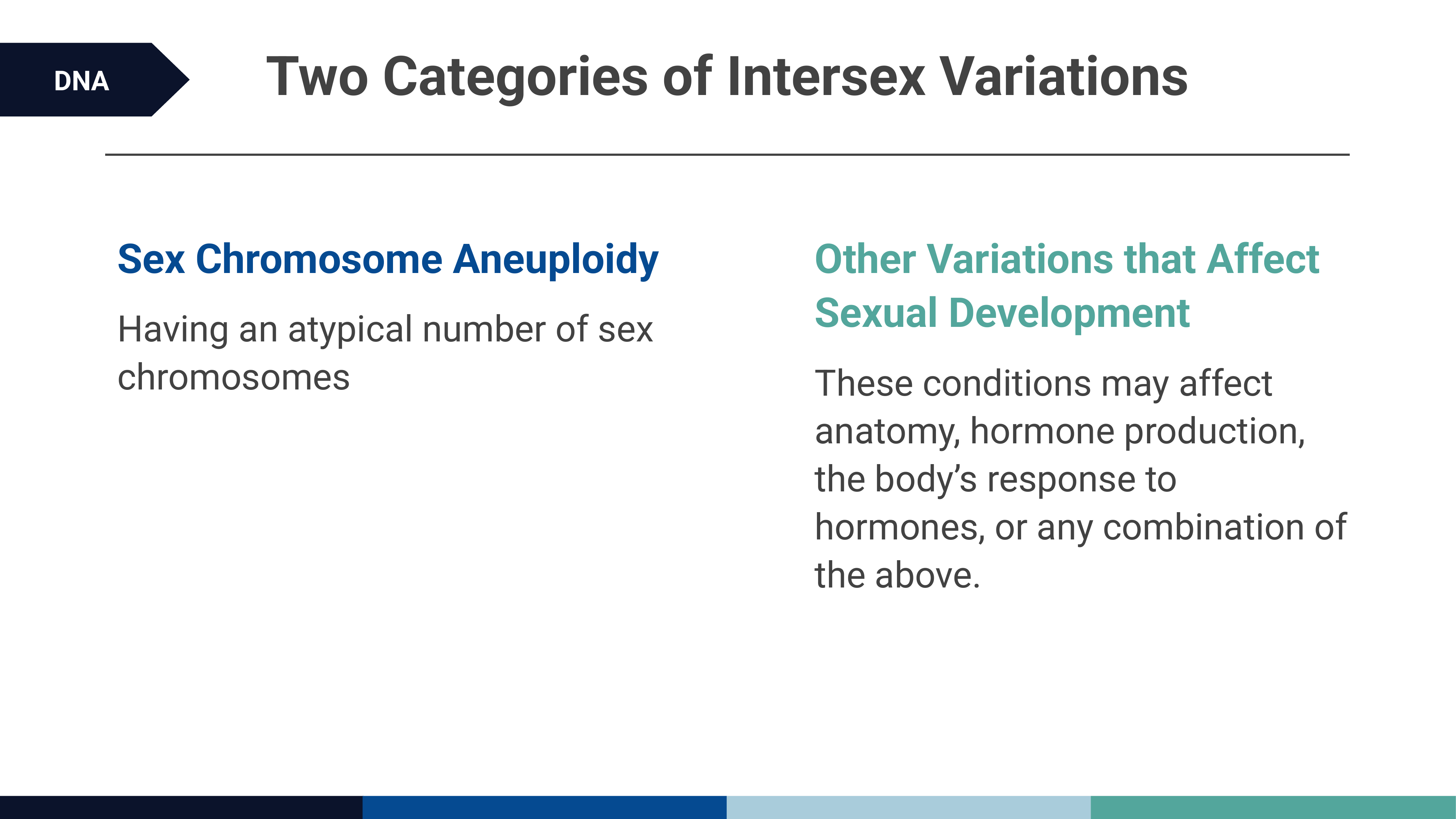

# Two Categories of Intersex Variations
DNA
Sex Chromosome Aneuploidy
Having an atypical number of sex chromosomes

Other Variations that Affect Sexual Development
These conditions may affect anatomy, hormone production, the body’s response to hormones, or any combination of the above.